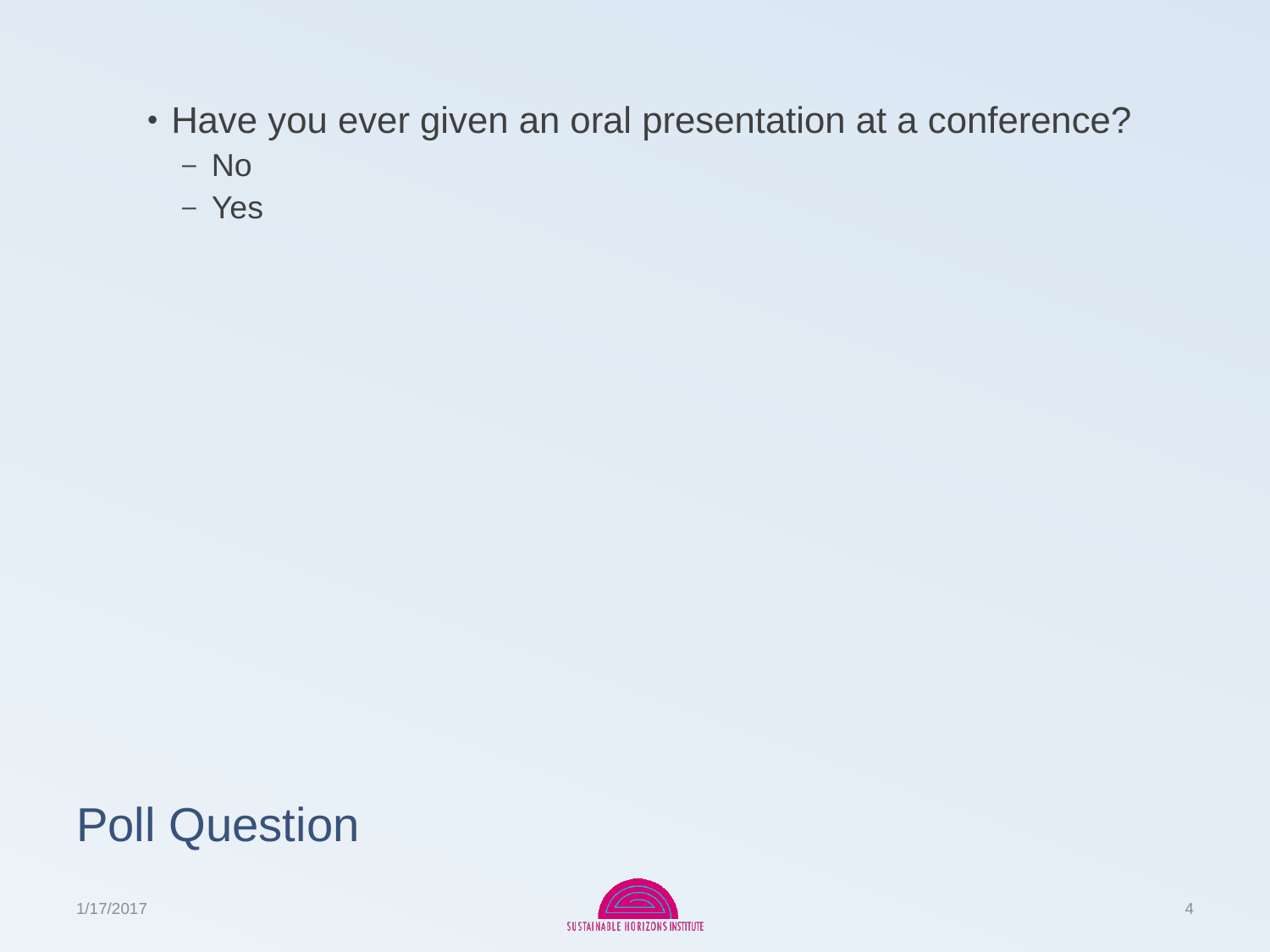

Have you ever given an oral presentation at a conference?
No
Yes
# Poll Question
1/17/2017

4